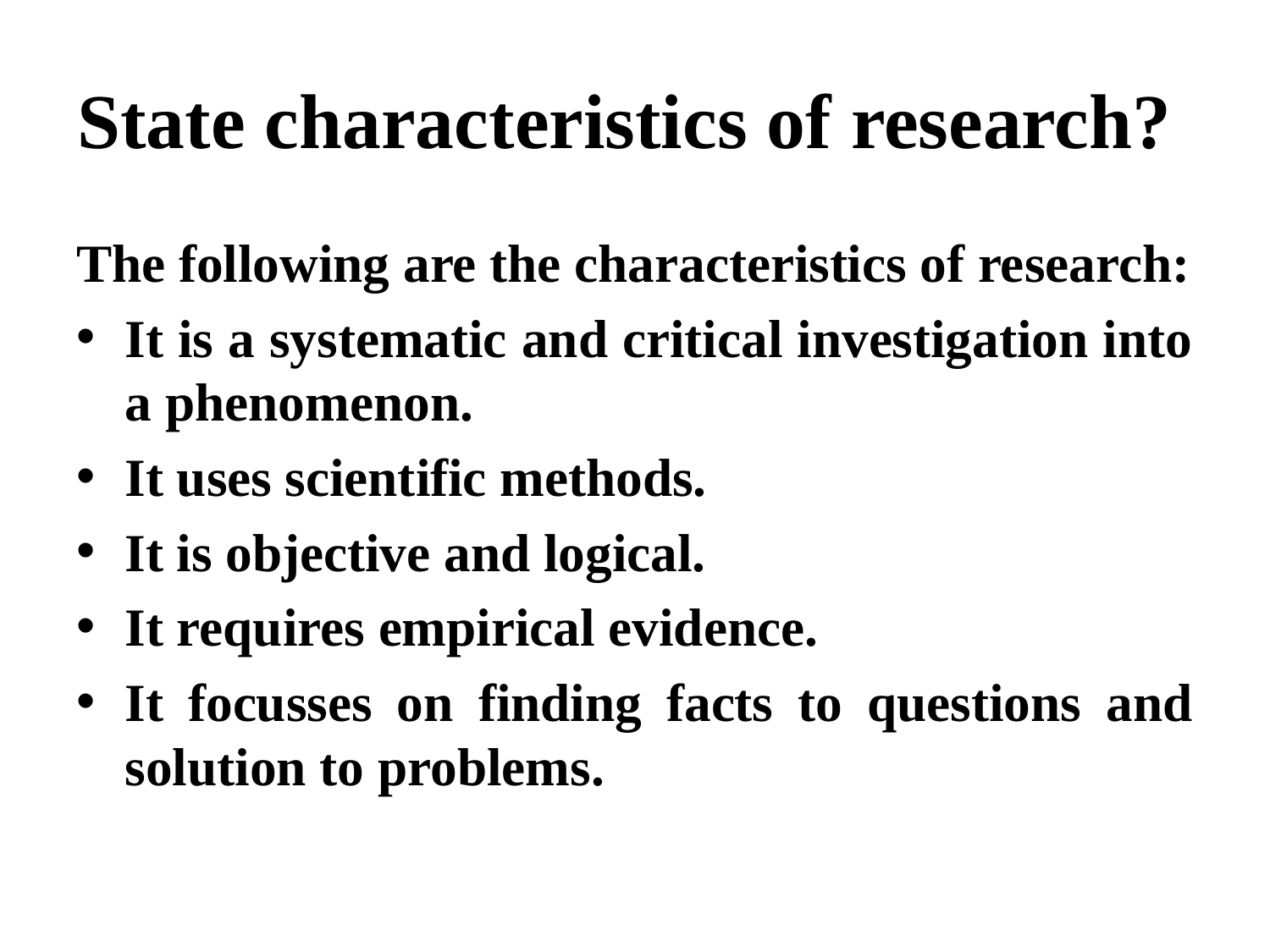

# State characteristics of research?
The following are the characteristics of research:
It is a systematic and critical investigation into a phenomenon.
It uses scientific methods.
It is objective and logical.
It requires empirical evidence.
It focusses on finding facts to questions and solution to problems.